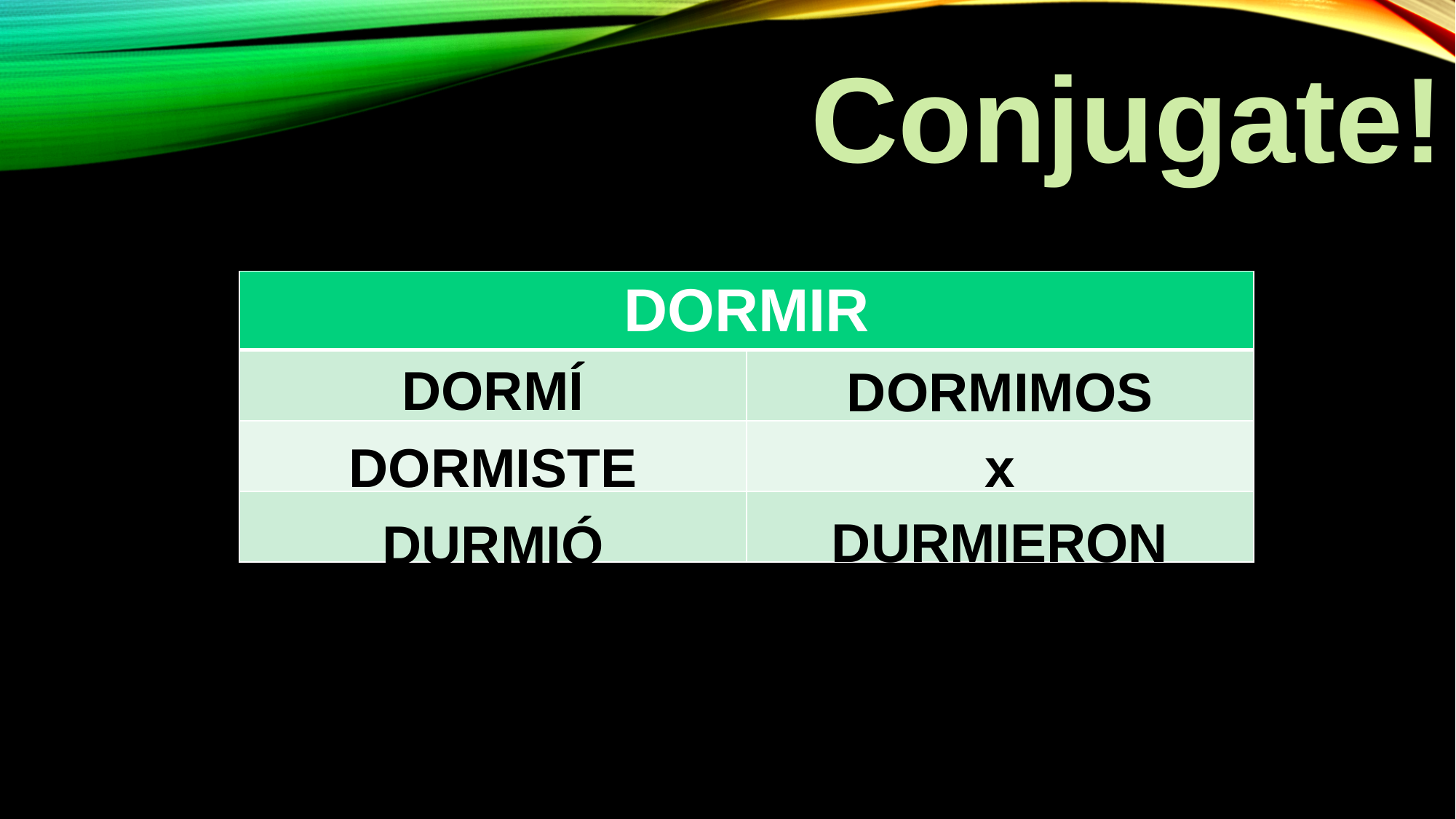

Conjugate!
| DORMIR |  |
| --- | --- |
|  |  |
|  |  |
|  |  |
DORMÍ
DORMIMOS
DORMISTE
x
DURMIERON
DURMIÓ